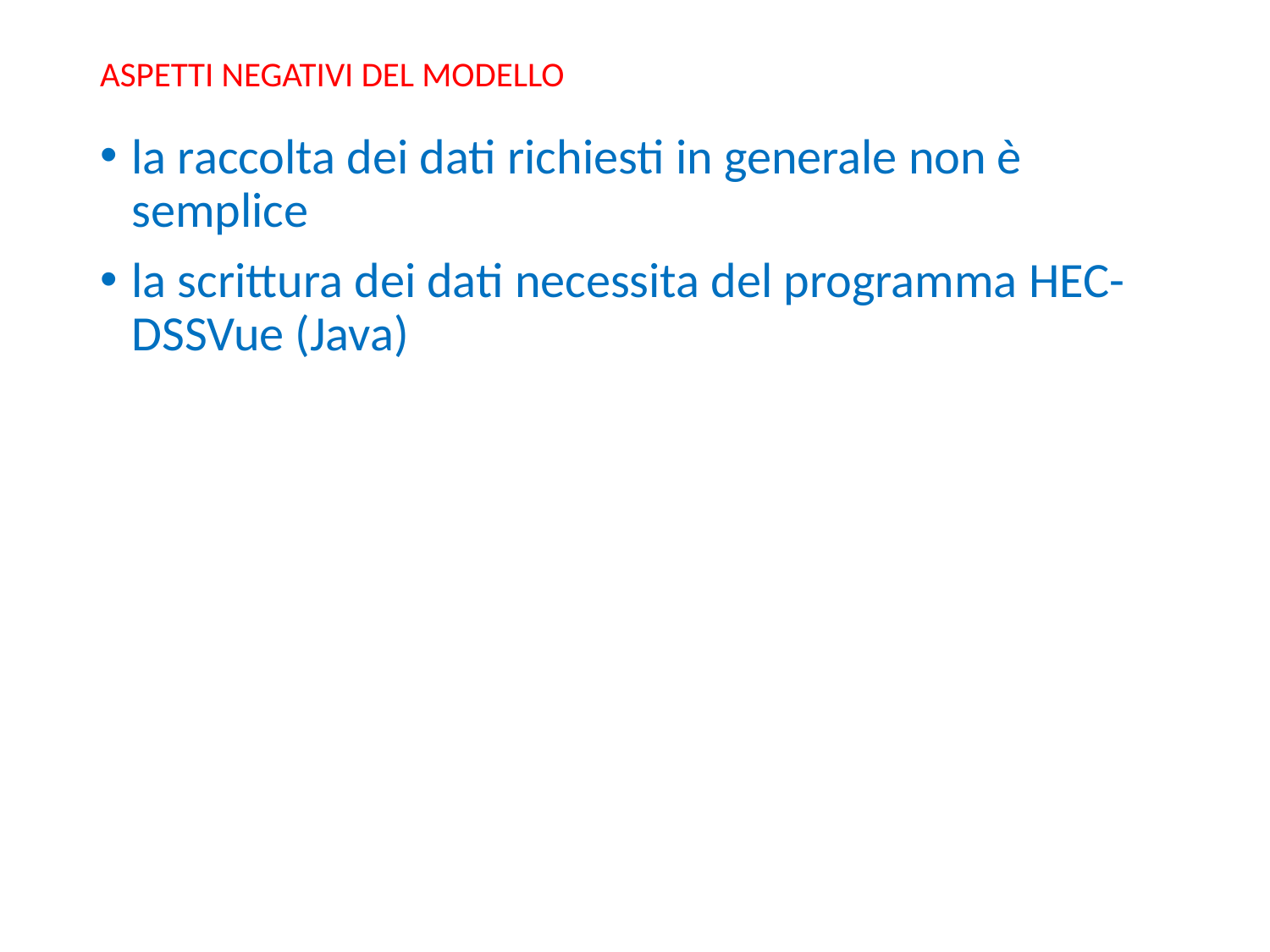

# ASPETTI NEGATIVI DEL MODELLO
la raccolta dei dati richiesti in generale non è semplice
la scrittura dei dati necessita del programma HEC-DSSVue (Java)